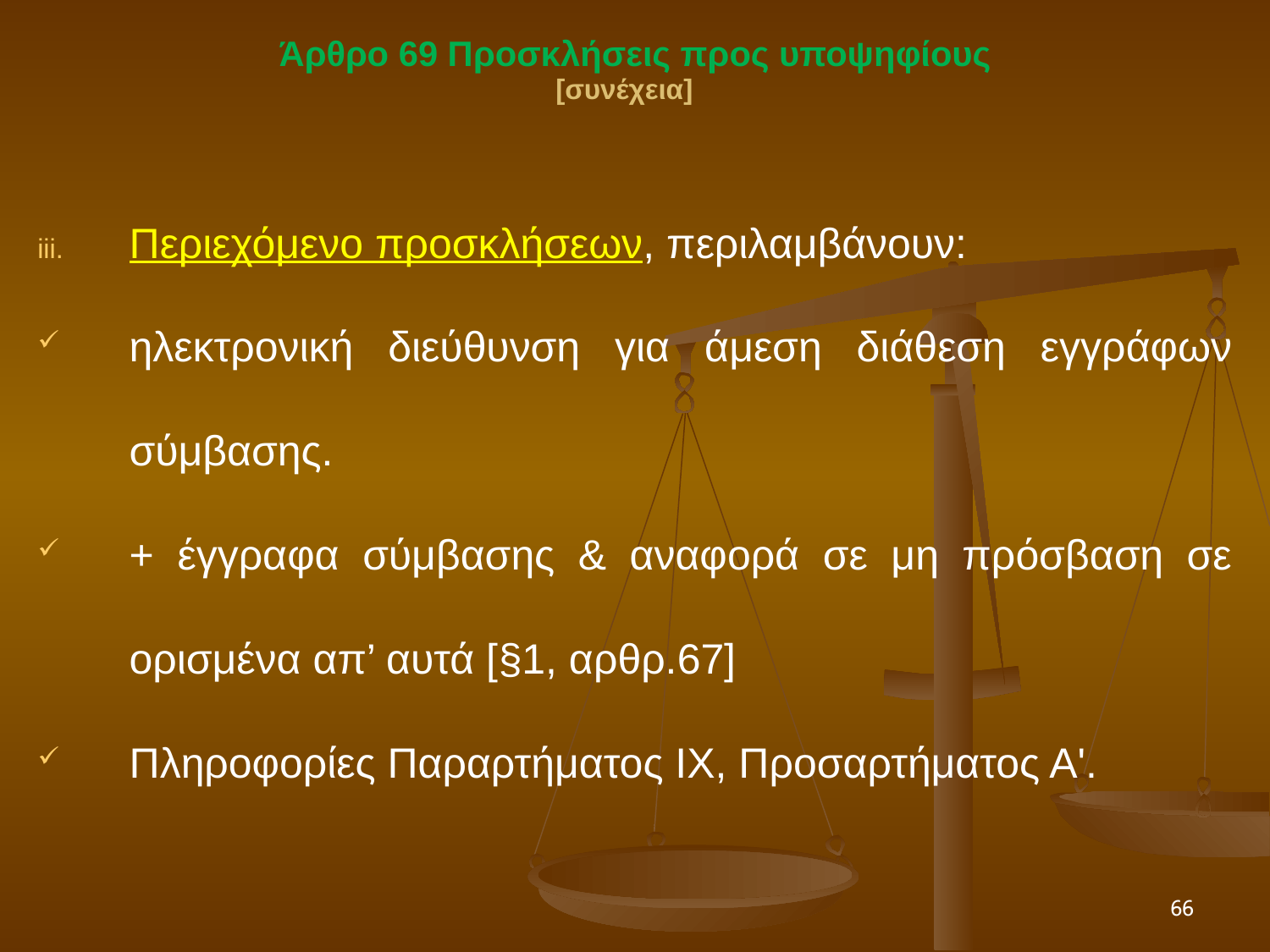

Άρθρο 69 Προσκλήσεις προς υποψηφίους
[συνέχεια]
Περιεχόμενο προσκλήσεων, περιλαμβάνουν:
ηλεκτρονική διεύθυνση για άμεση διάθεση εγγράφων σύμβασης.
+ έγγραφα σύμβασης & αναφορά σε μη πρόσβαση σε ορισμένα απ’ αυτά [§1, αρθρ.67]
Πληροφορίες Παραρτήματος IX, Προσαρτήματος Α'.
66